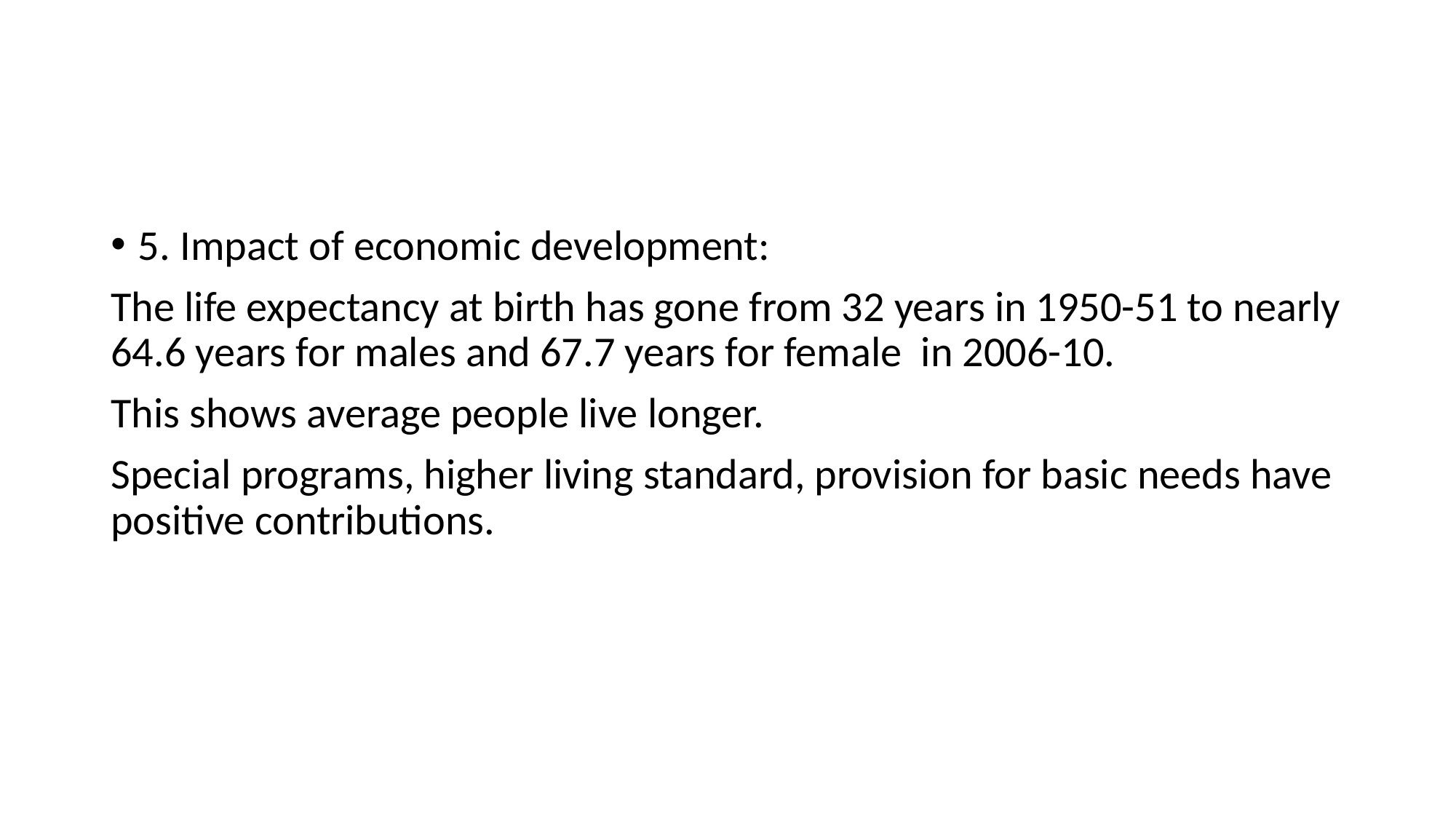

#
5. Impact of economic development:
The life expectancy at birth has gone from 32 years in 1950-51 to nearly 64.6 years for males and 67.7 years for female  in 2006-10.
This shows average people live longer.
Special programs, higher living standard, provision for basic needs have positive contributions.